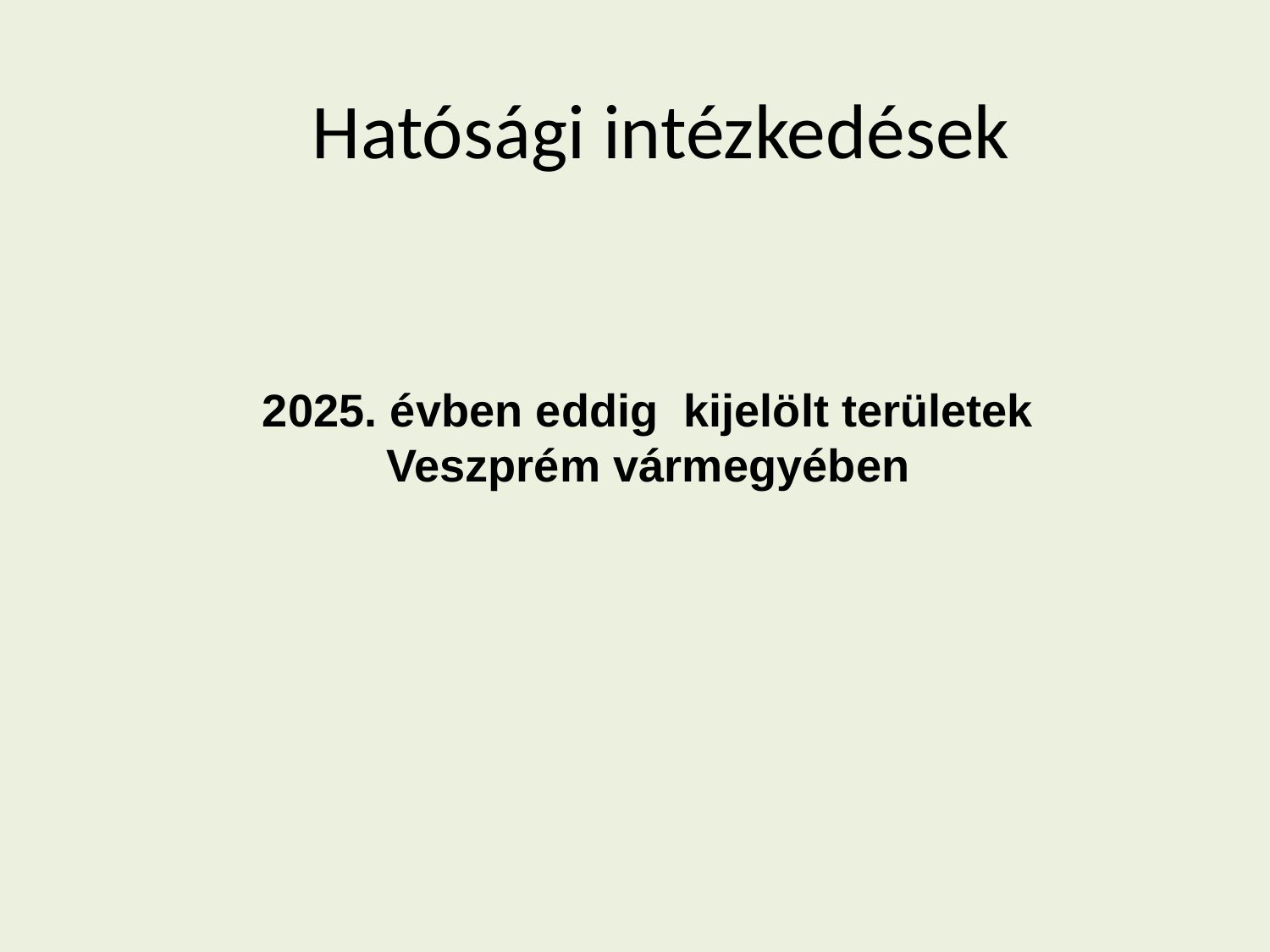

Hatósági intézkedések
2025. évben eddig  kijelölt területek
Veszprém vármegyében